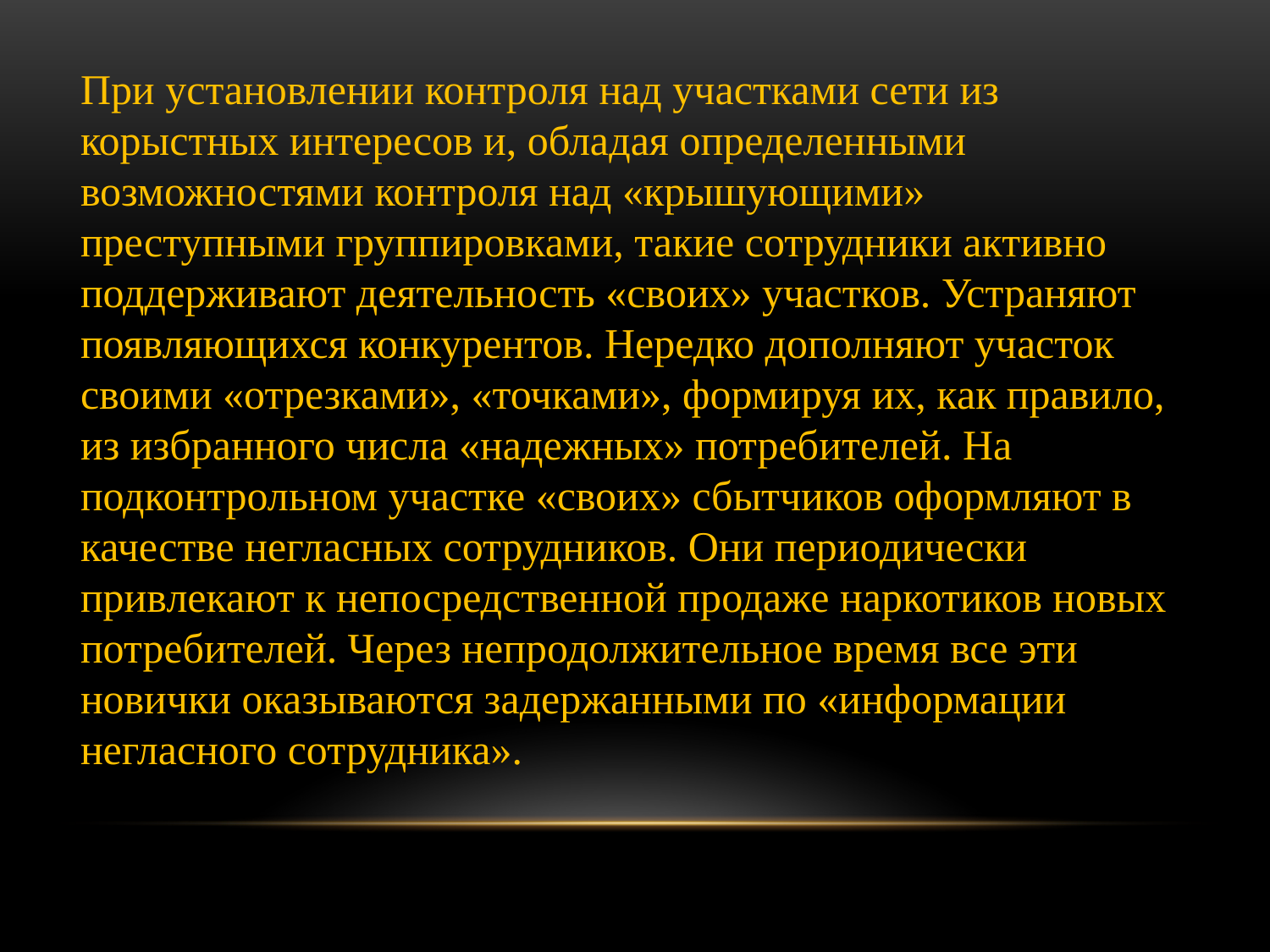

При установлении контроля над участками сети из корыстных интересов и, обладая определенными возможностями контроля над «крышующими» преступными группировками, такие сотрудники активно поддерживают деятельность «своих» участков. Устраняют появляющихся конкурентов. Нередко дополняют участок своими «отрезками», «точками», формируя их, как правило, из избранного числа «надежных» потребителей. На подконтрольном участке «своих» сбытчиков оформляют в качестве негласных сотрудников. Они периодически привлекают к непосредственной продаже наркотиков новых потребителей. Через непродолжительное время все эти новички оказываются задержанными по «информации негласного сотрудника».